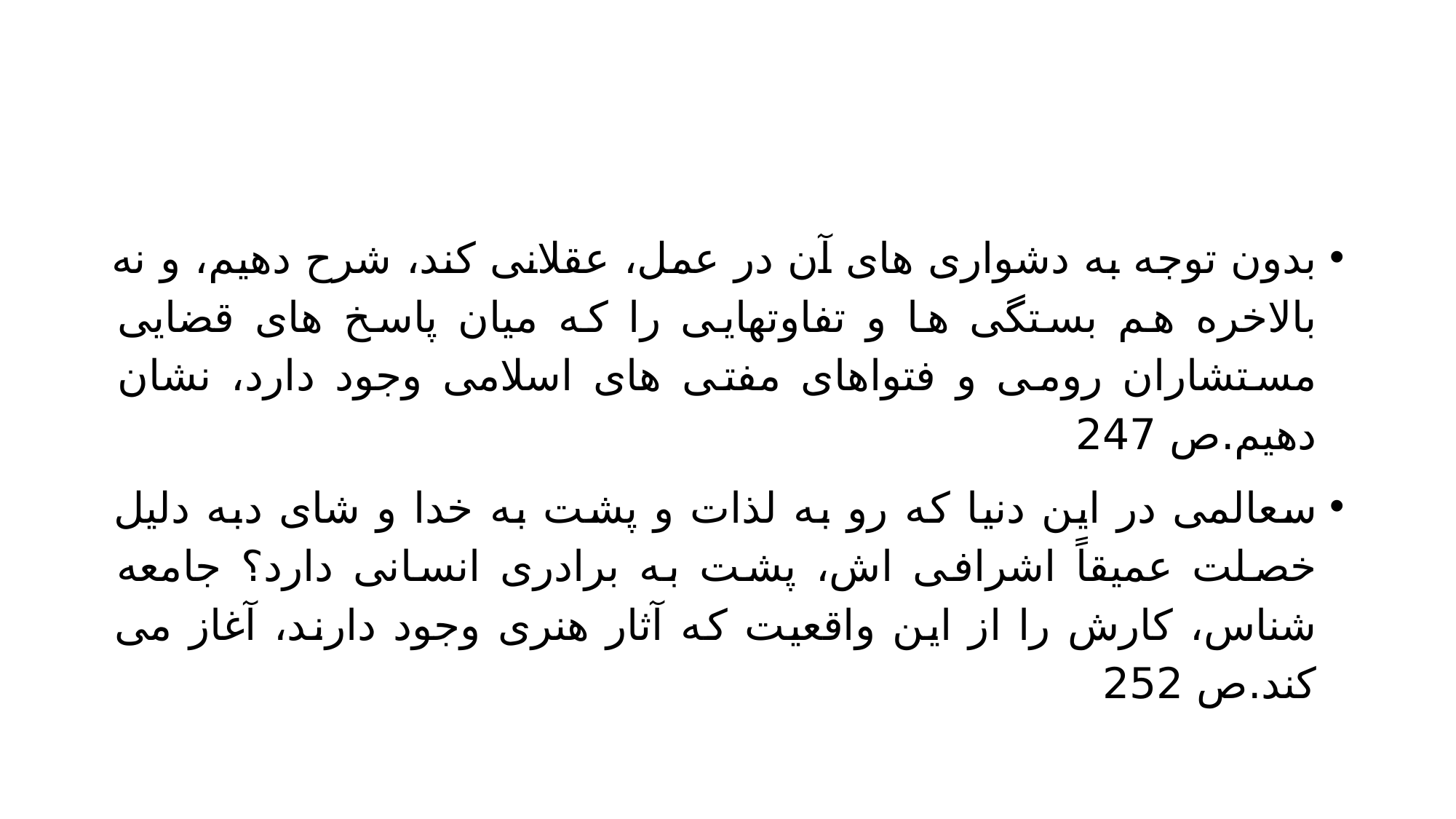

#
بدون توجه به دشواری های آن در عمل، عقلانی کند، شرح دهیم، و نه بالاخره هم بستگی ها و تفاوتهایی را که میان پاسخ های قضایی مستشاران رومی و فتواهای مفتی های اسلامی وجود دارد، نشان دهیم.ص 247
سعالمی در این دنیا که رو به لذات و پشت به خدا و شای دبه دلیل خصلت عمیقاً اشرافی اش، پشت به برادری انسانی دارد؟ جامعه شناس، کارش را از این واقعیت که آثار هنری وجود دارند، آغاز می کند.ص 252